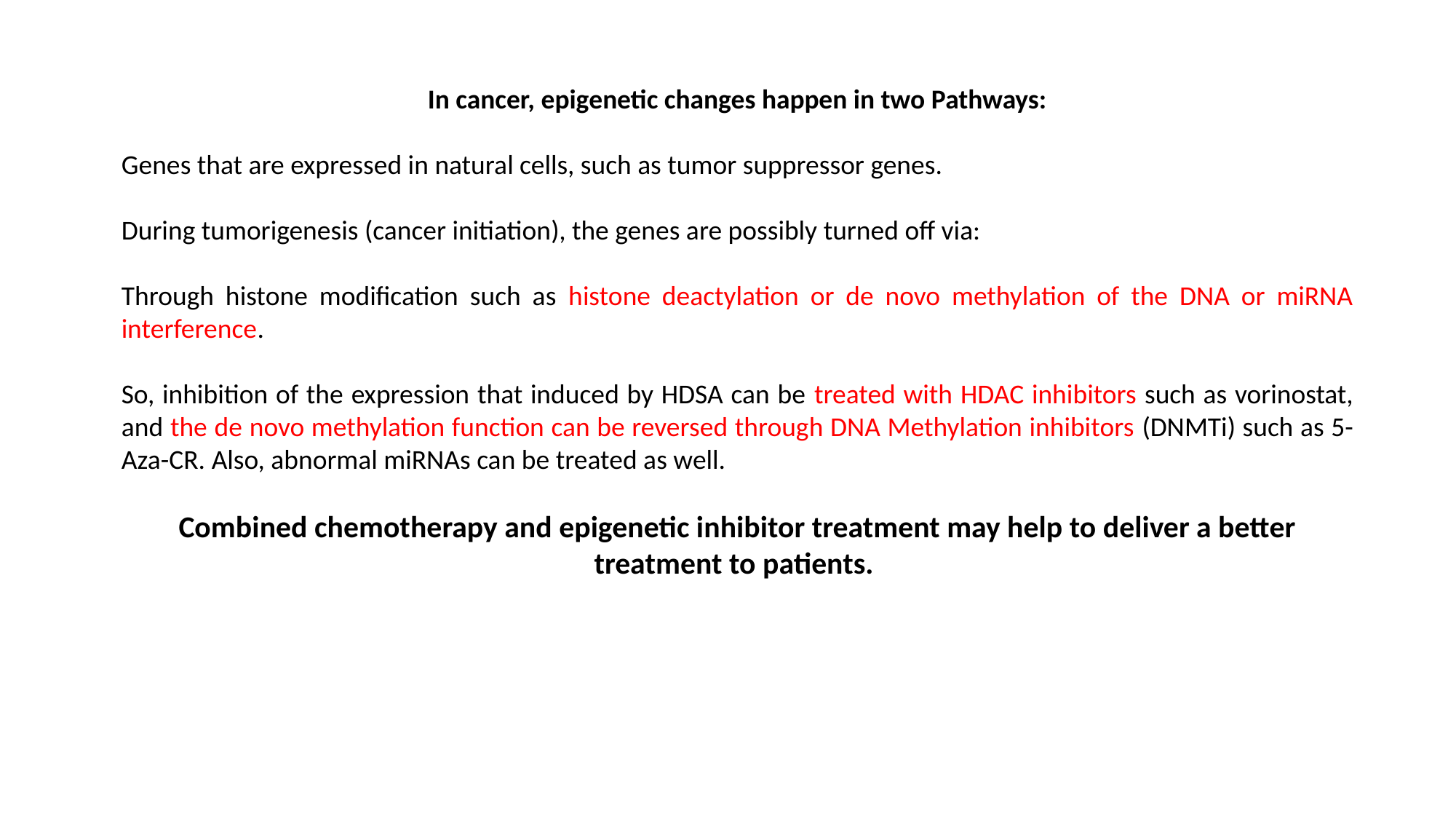

In cancer, epigenetic changes happen in two Pathways:

Genes that are expressed in natural cells, such as tumor suppressor genes.

During tumorigenesis (cancer initiation), the genes are possibly turned off via:

Through histone modification such as histone deactylation or de novo methylation of the DNA or miRNA interference.

So, inhibition of the expression that induced by HDSA can be treated with HDAC inhibitors such as vorinostat, and the de novo methylation function can be reversed through DNA Methylation inhibitors (DNMTi) such as 5-Aza-CR. Also, abnormal miRNAs can be treated as well.

Combined chemotherapy and epigenetic inhibitor treatment may help to deliver a better treatment to patients.